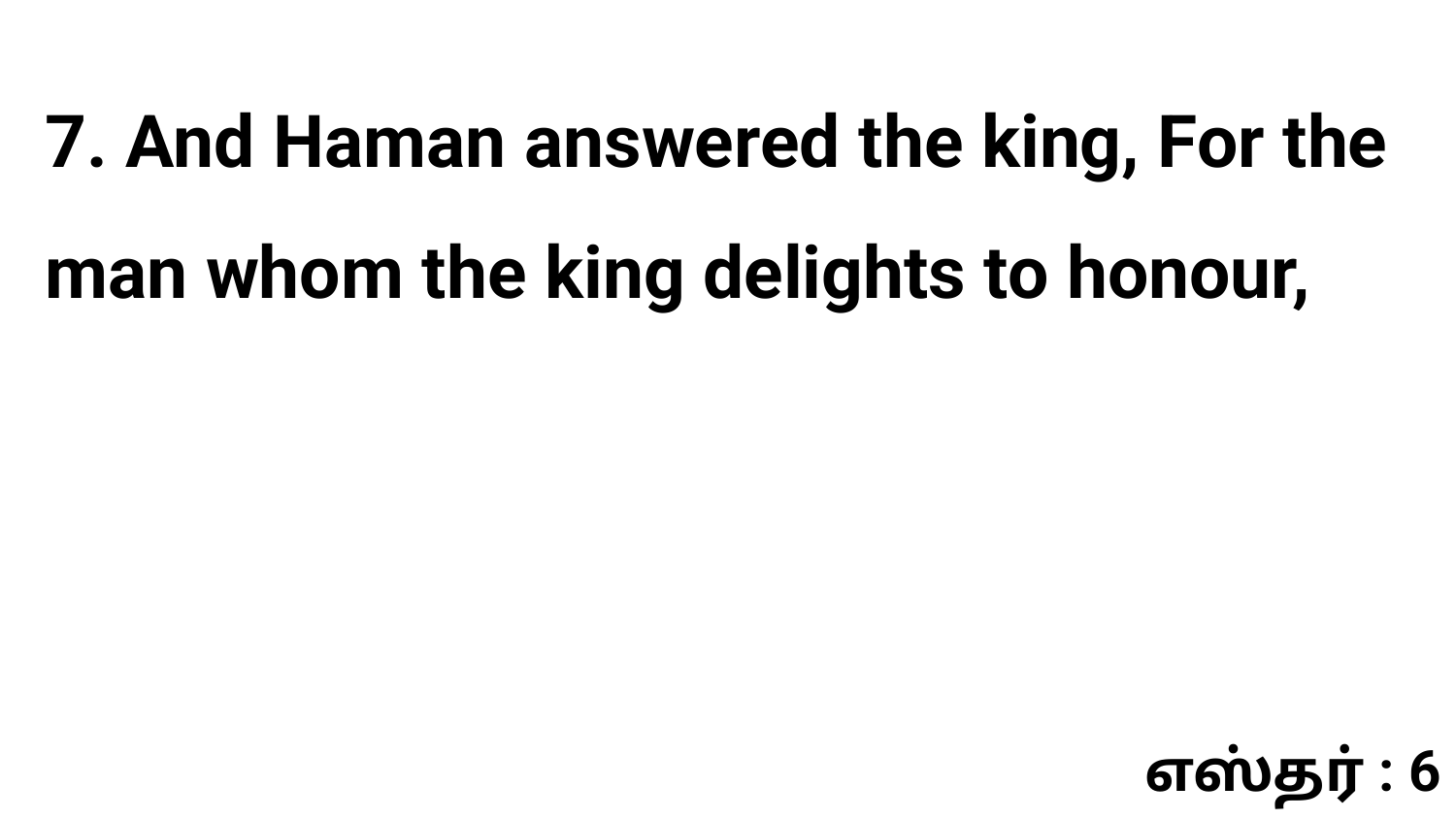

7. And Haman answered the king, For the man whom the king delights to honour,
எஸ்தர் : 6